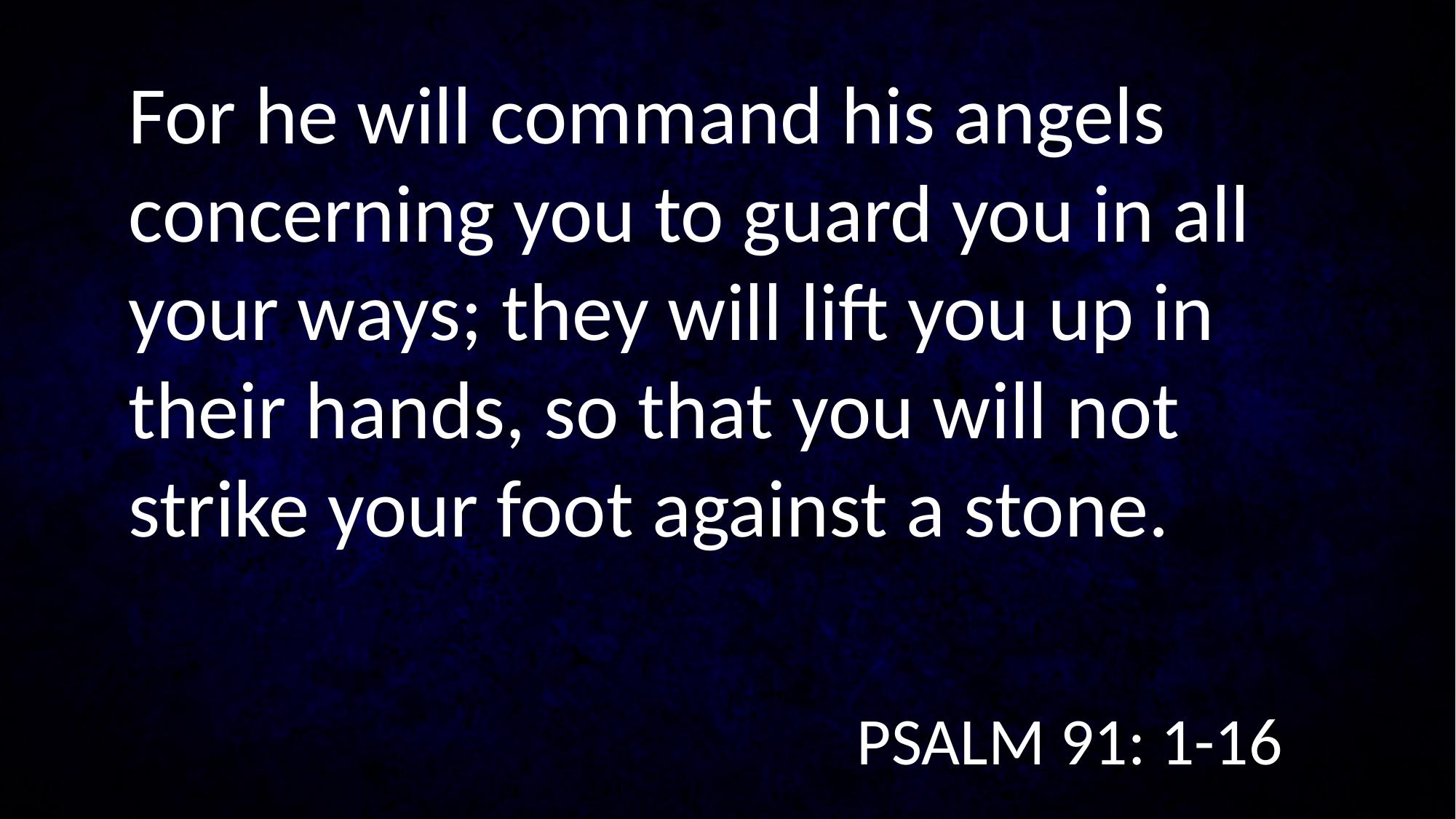

For he will command his angels concerning you to guard you in all your ways; they will lift you up in their hands, so that you will not strike your foot against a stone.
PSALM 91: 1-16